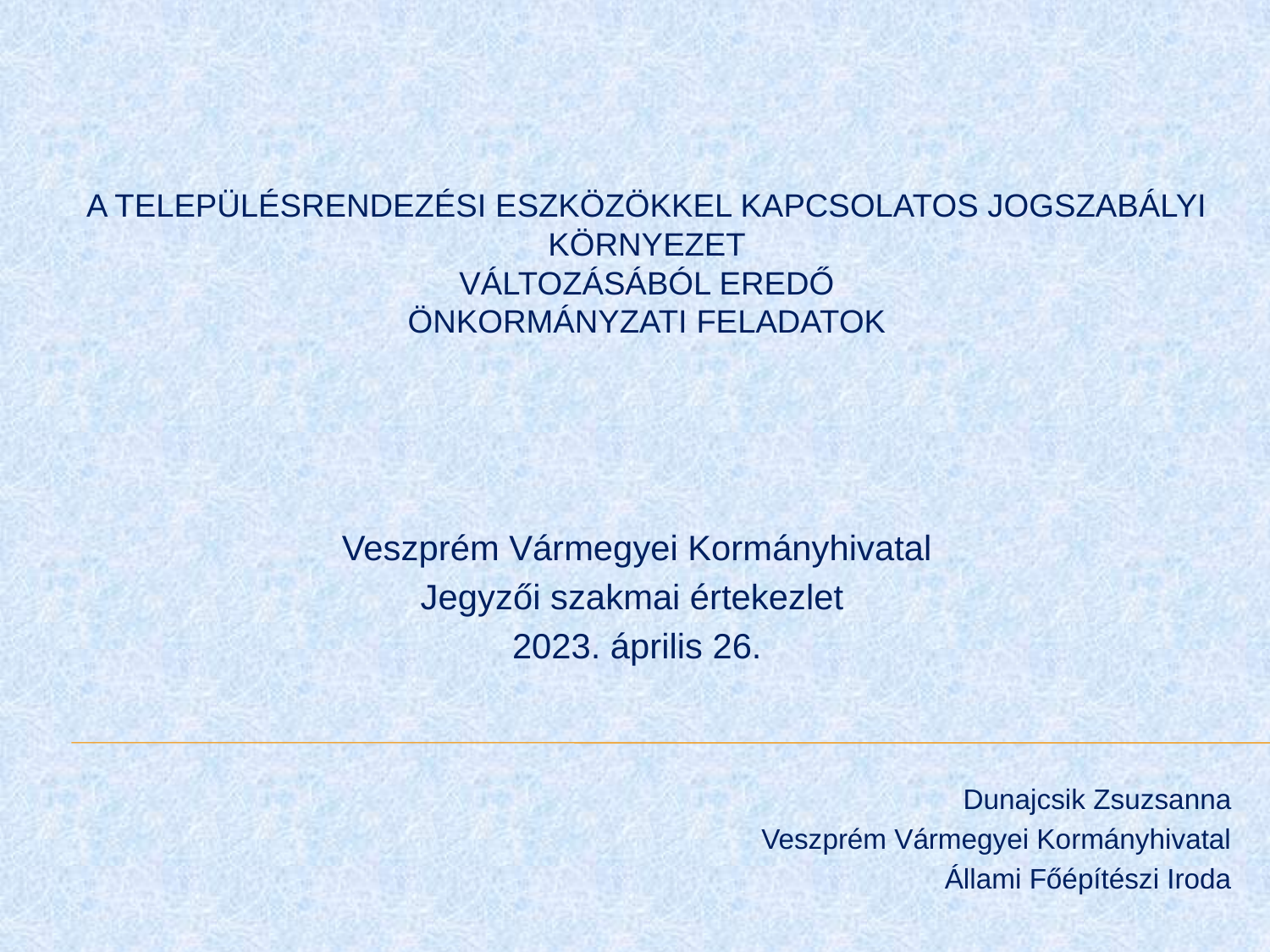

# A településrendezési eszközökkel kapcsolatos jogszabályi környezet változásából eredő önkormányzati feladatok
Veszprém Vármegyei Kormányhivatal
Jegyzői szakmai értekezlet
2023. április 26.
Dunajcsik Zsuzsanna
Veszprém Vármegyei Kormányhivatal
Állami Főépítészi Iroda